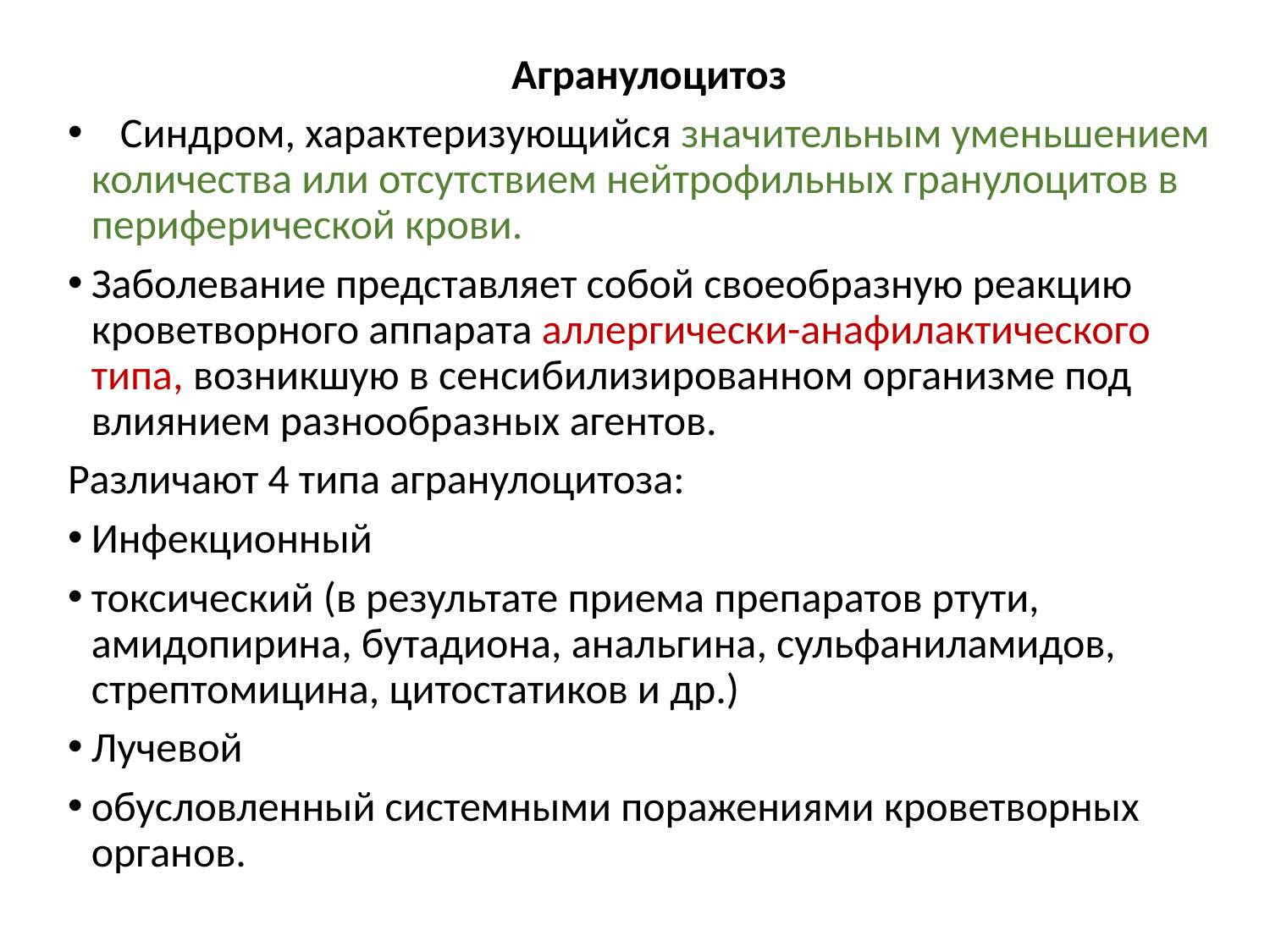

Агранулоцитоз
   Синдром, характеризующийся значительным уменьшением количества или отсутствием нейтрофильных гранулоцитов в периферической крови.
Заболевание представляет собой своеобразную реакцию кроветворного аппарата аллергически-анафилактического типа, возникшую в сенсибилизированном организме под влиянием разнообразных агентов.
Различают 4 типа агранулоцитоза:
Инфекционный
токсический (в результате приема препаратов ртути, амидопирина, бутадиона, анальгина, сульфаниламидов, стрептомицина, цитостатиков и др.)
Лучевой
обусловленный системными поражениями кроветворных органов.